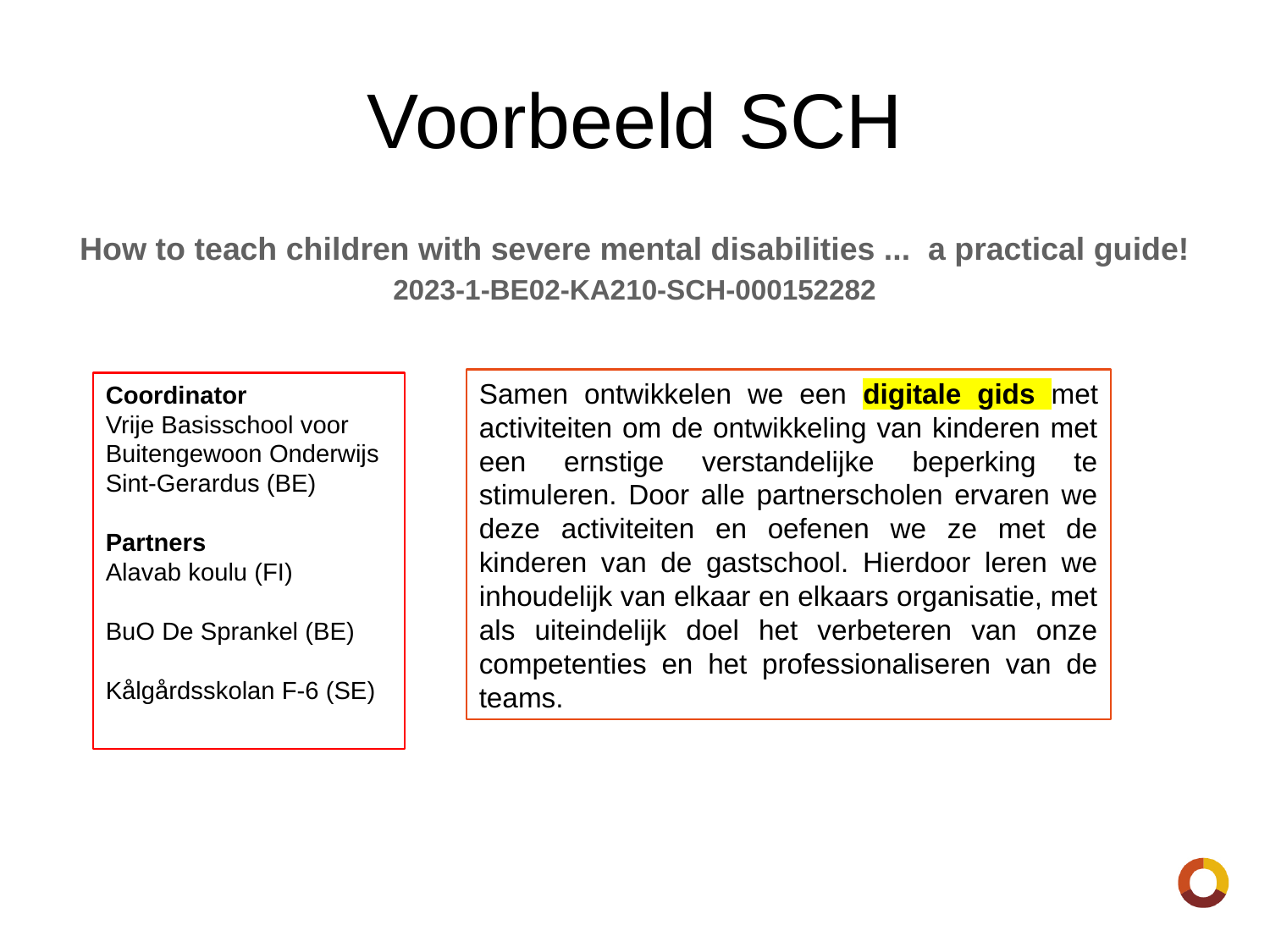

# Voorbeeld SCH
How to teach children with severe mental disabilities ...  a practical guide!
2023-1-BE02-KA210-SCH-000152282

Samen ontwikkelen we een digitale gids met activiteiten om de ontwikkeling van kinderen met een ernstige verstandelijke beperking te stimuleren. Door alle partnerscholen ervaren we deze activiteiten en oefenen we ze met de kinderen van de gastschool. Hierdoor leren we inhoudelijk van elkaar en elkaars organisatie, met als uiteindelijk doel het verbeteren van onze competenties en het professionaliseren van de teams.
Coordinator
Vrije Basisschool voor Buitengewoon Onderwijs Sint-Gerardus (BE)

Partners
Alavab koulu (FI)

BuO De Sprankel (BE)

Kålgårdsskolan F-6 (SE)